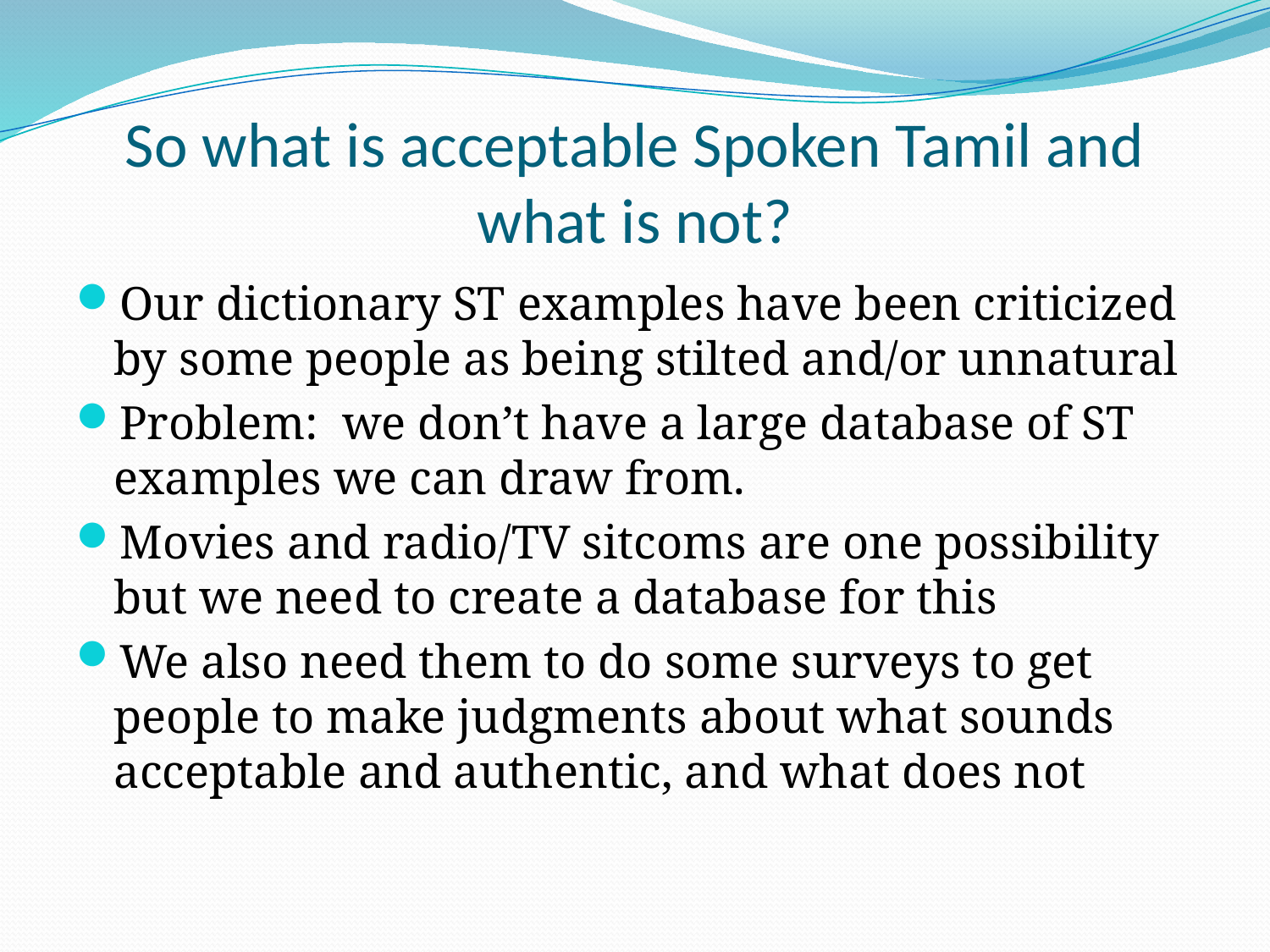

# So what is acceptable Spoken Tamil and what is not?
Our dictionary ST examples have been criticized by some people as being stilted and/or unnatural
Problem:  we don’t have a large database of ST examples we can draw from.
Movies and radio/TV sitcoms are one possibility but we need to create a database for this
We also need them to do some surveys to get people to make judgments about what sounds acceptable and authentic, and what does not